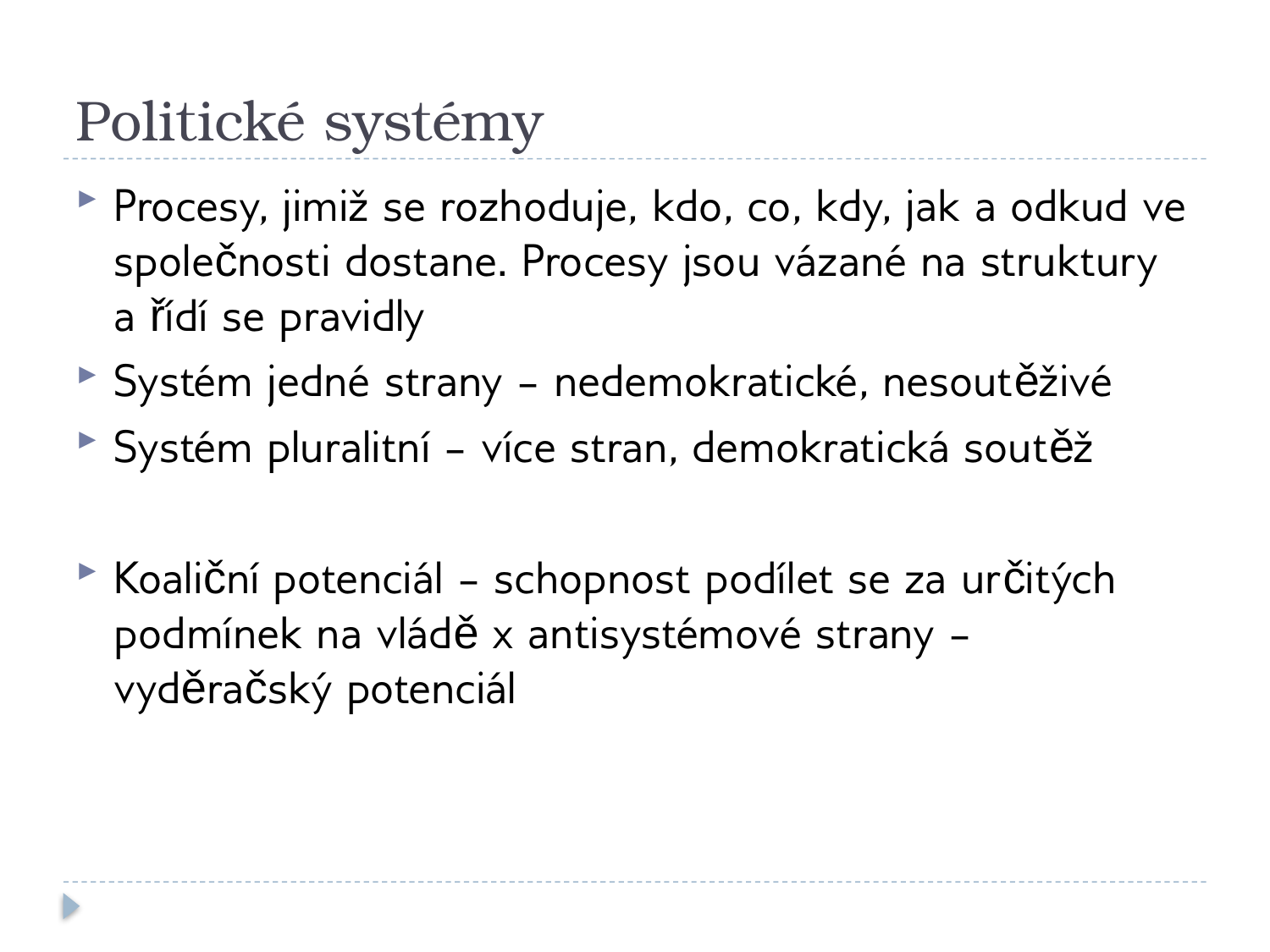

# Politické systémy
Procesy, jimiž se rozhoduje, kdo, co, kdy, jak a odkud ve společnosti dostane. Procesy jsou vázané na struktury a řídí se pravidly
Systém jedné strany – nedemokratické, nesoutěživé
Systém pluralitní – více stran, demokratická soutěž

Koaliční potenciál – schopnost podílet se za určitých podmínek na vládě x antisystémové strany – vyděračský potenciál